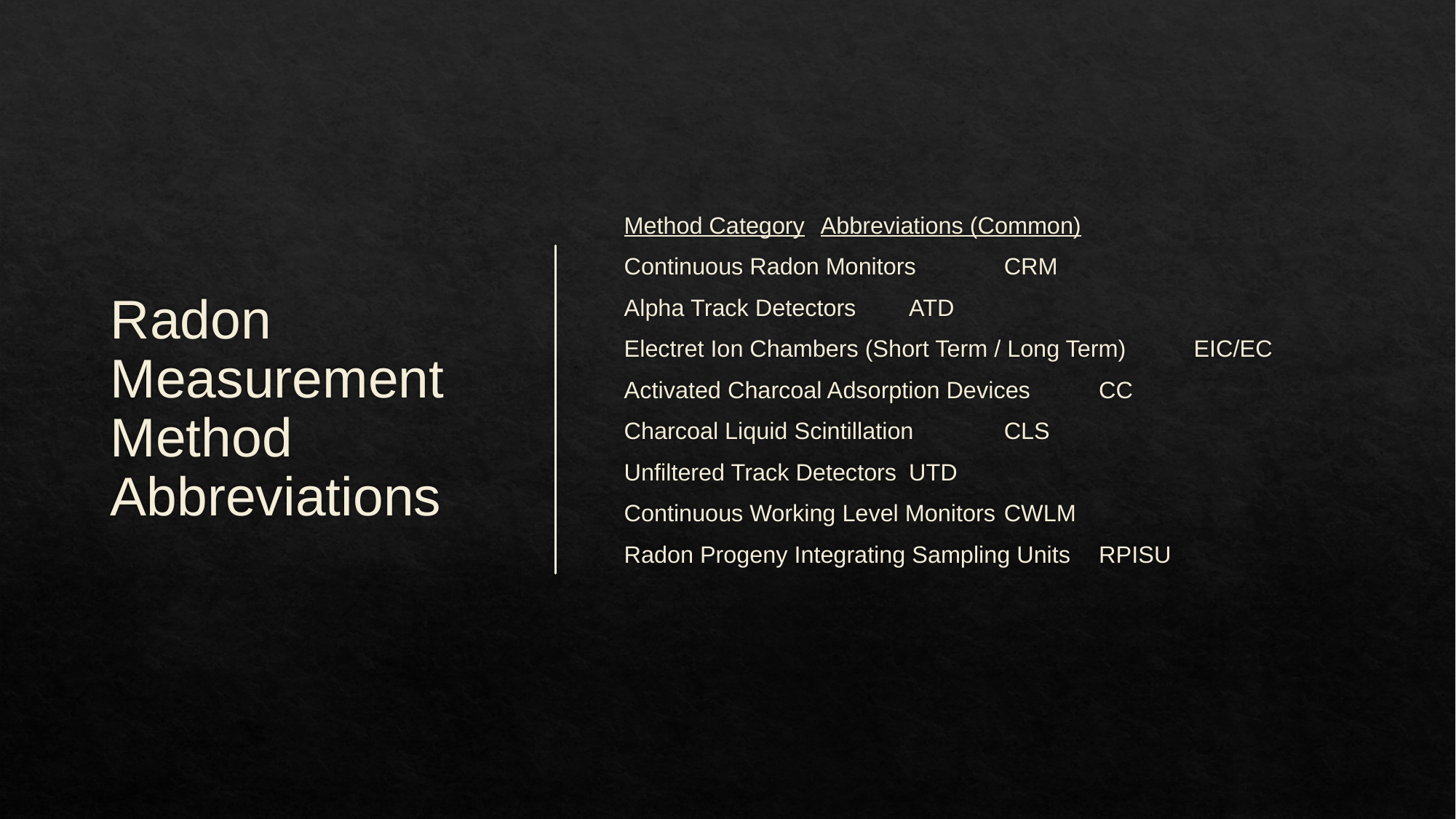

# Radon Measurement Method Abbreviations
Method Category					 Abbreviations (Common)
Continuous Radon Monitors						CRM
Alpha Track Detectors							ATD
Electret Ion Chambers (Short Term / Long Term)		EIC/EC
Activated Charcoal Adsorption Devices				CC
Charcoal Liquid Scintillation						CLS
Unfiltered Track Detectors						UTD
Continuous Working Level Monitors				CWLM
Radon Progeny Integrating Sampling Units			RPISU